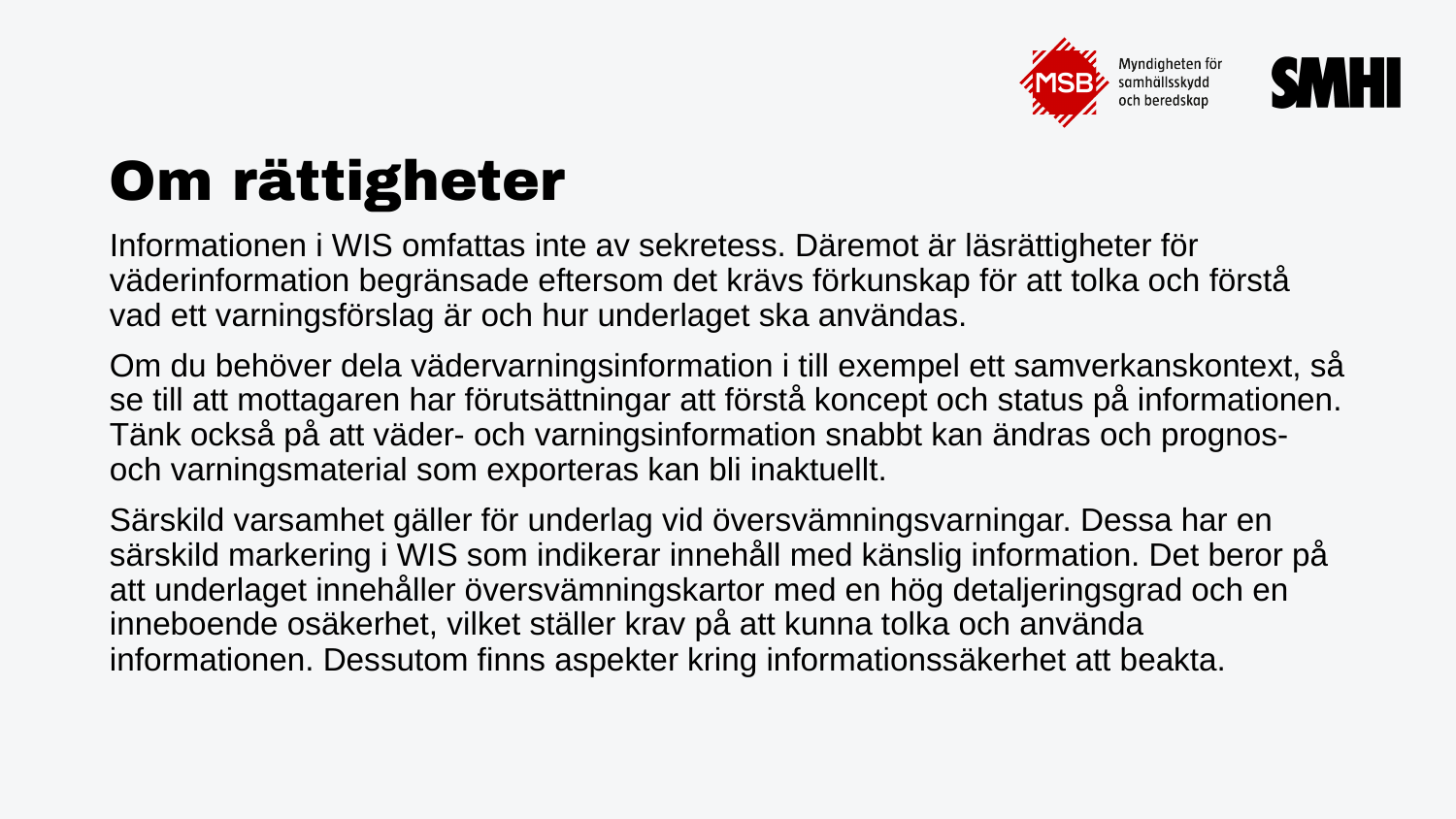

# Om rättigheter
Informationen i WIS omfattas inte av sekretess. Däremot är läsrättigheter för väderinformation begränsade eftersom det krävs förkunskap för att tolka och förstå vad ett varningsförslag är och hur underlaget ska användas.
Om du behöver dela vädervarningsinformation i till exempel ett samverkanskontext, så se till att mottagaren har förutsättningar att förstå koncept och status på informationen. Tänk också på att väder- och varningsinformation snabbt kan ändras och prognos- och varningsmaterial som exporteras kan bli inaktuellt.
Särskild varsamhet gäller för underlag vid översvämningsvarningar. Dessa har en särskild markering i WIS som indikerar innehåll med känslig information. Det beror på att underlaget innehåller översvämningskartor med en hög detaljeringsgrad och en inneboende osäkerhet, vilket ställer krav på att kunna tolka och använda informationen. Dessutom finns aspekter kring informationssäkerhet att beakta.